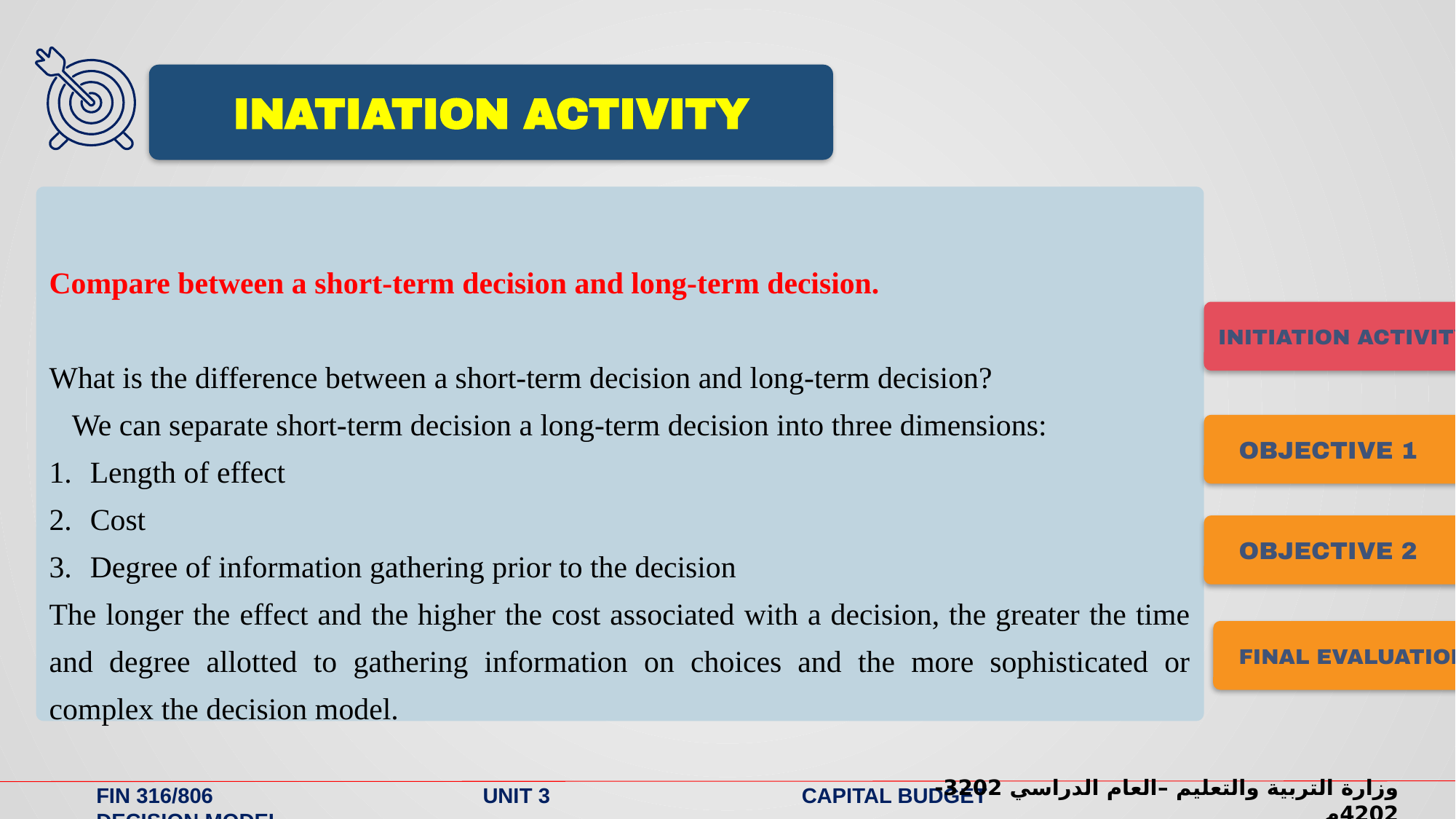

INATIATION ACTIVITY

Compare between a short-term decision and long-term decision.

What is the difference between a short-term decision and long-term decision?
   We can separate short-term decision a long-term decision into three dimensions:
Length of effect
Cost
Degree of information gathering prior to the decision
The longer the effect and the higher the cost associated with a decision, the greater the time and degree allotted to gathering information on choices and the more sophisticated or complex the decision model.

INITIATION ACTIVITY
OBJECTIVE 1
OBJECTIVE 2
FINAL EVALUATION
وزارة التربية والتعليم –العام الدراسي 2023-2024م
FIN 316/806                                             UNIT 3                                          CAPITAL BUDGET DECISION MODEL